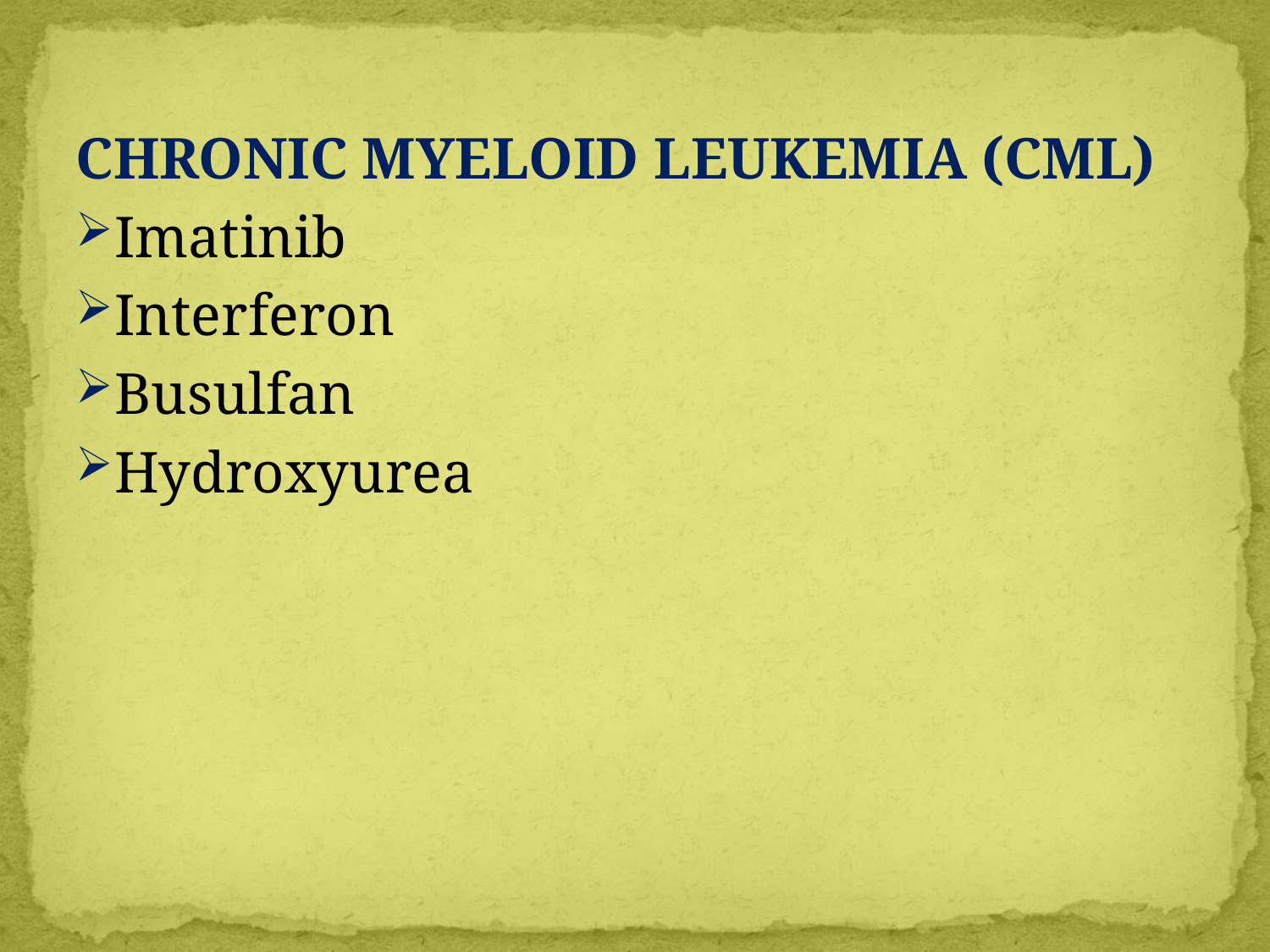

CHRONIC MYELOID LEUKEMIA (CML)
Imatinib
Interferon
Busulfan
Hydroxyurea